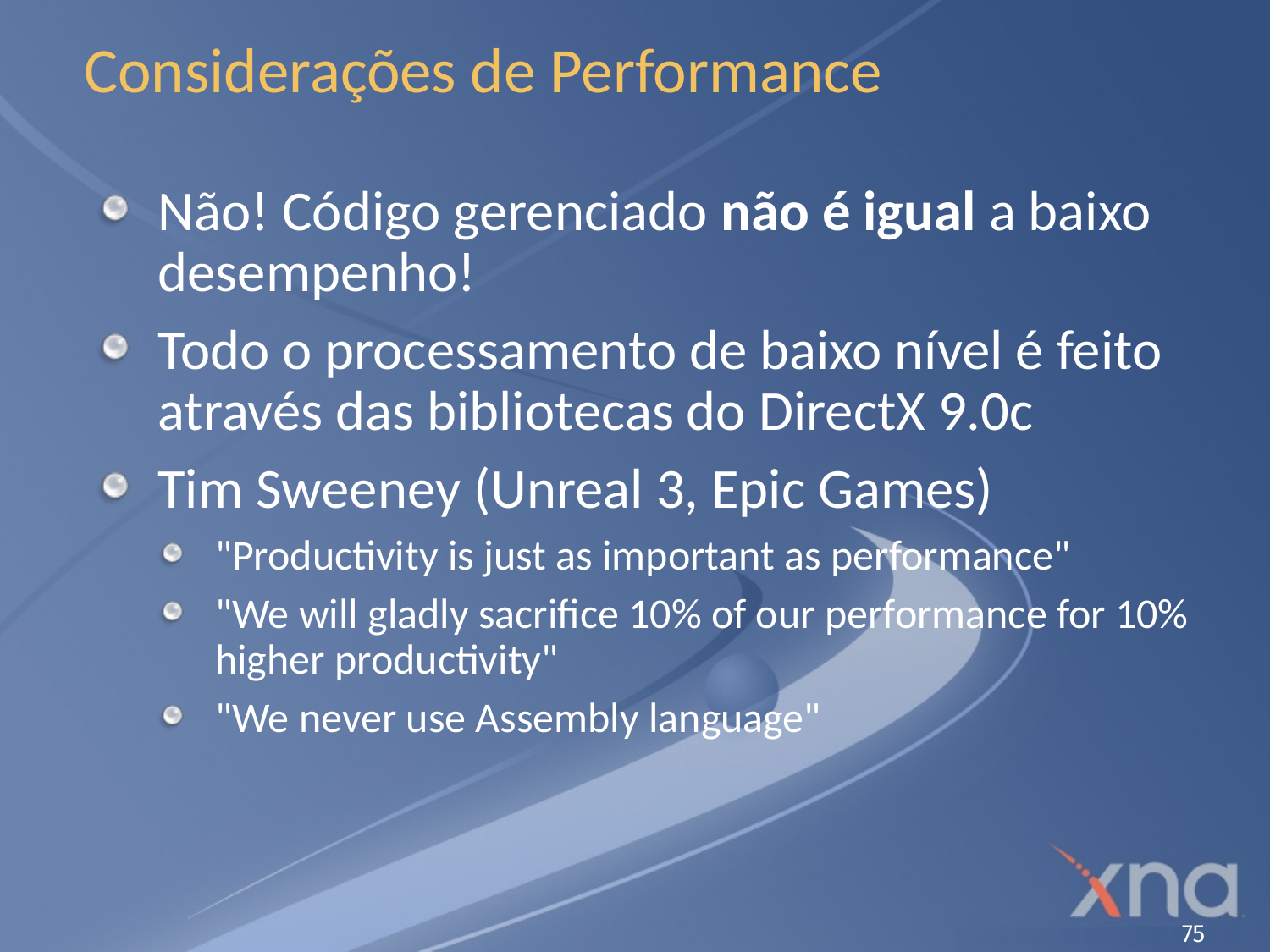

# Considerações de Performance
Não! Código gerenciado não é igual a baixo desempenho!
Todo o processamento de baixo nível é feito através das bibliotecas do DirectX 9.0c
Tim Sweeney (Unreal 3, Epic Games)
"Productivity is just as important as performance"
"We will gladly sacrifice 10% of our performance for 10% higher productivity"
"We never use Assembly language"